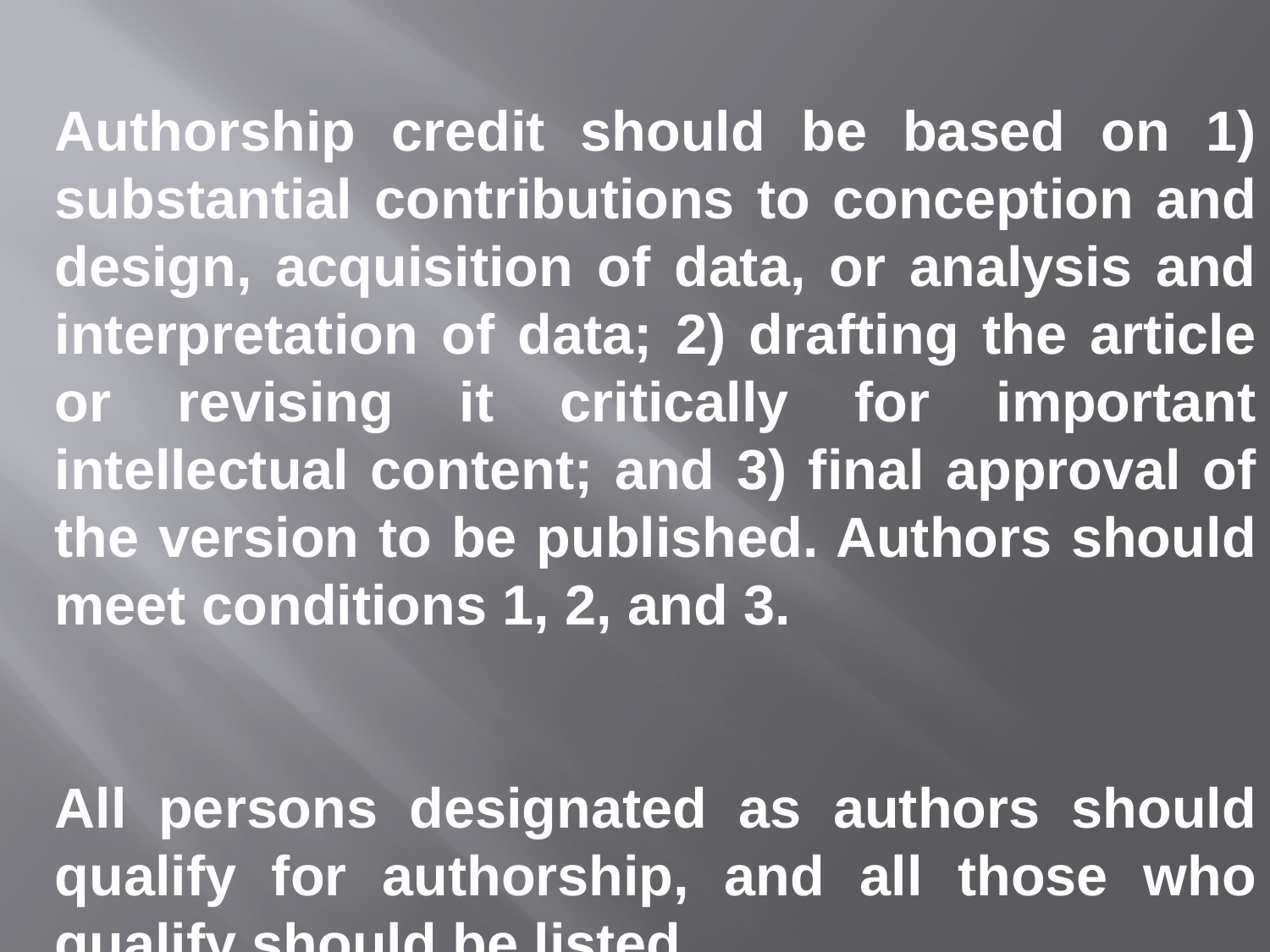

Authorship credit should be based on 1) substantial contributions to conception and design, acquisition of data, or analysis and interpretation of data; 2) drafting the article or revising it critically for important intellectual content; and 3) final approval of the version to be published. Authors should meet conditions 1, 2, and 3.

All persons designated as authors should qualify for authorship, and all those who qualify should be listed